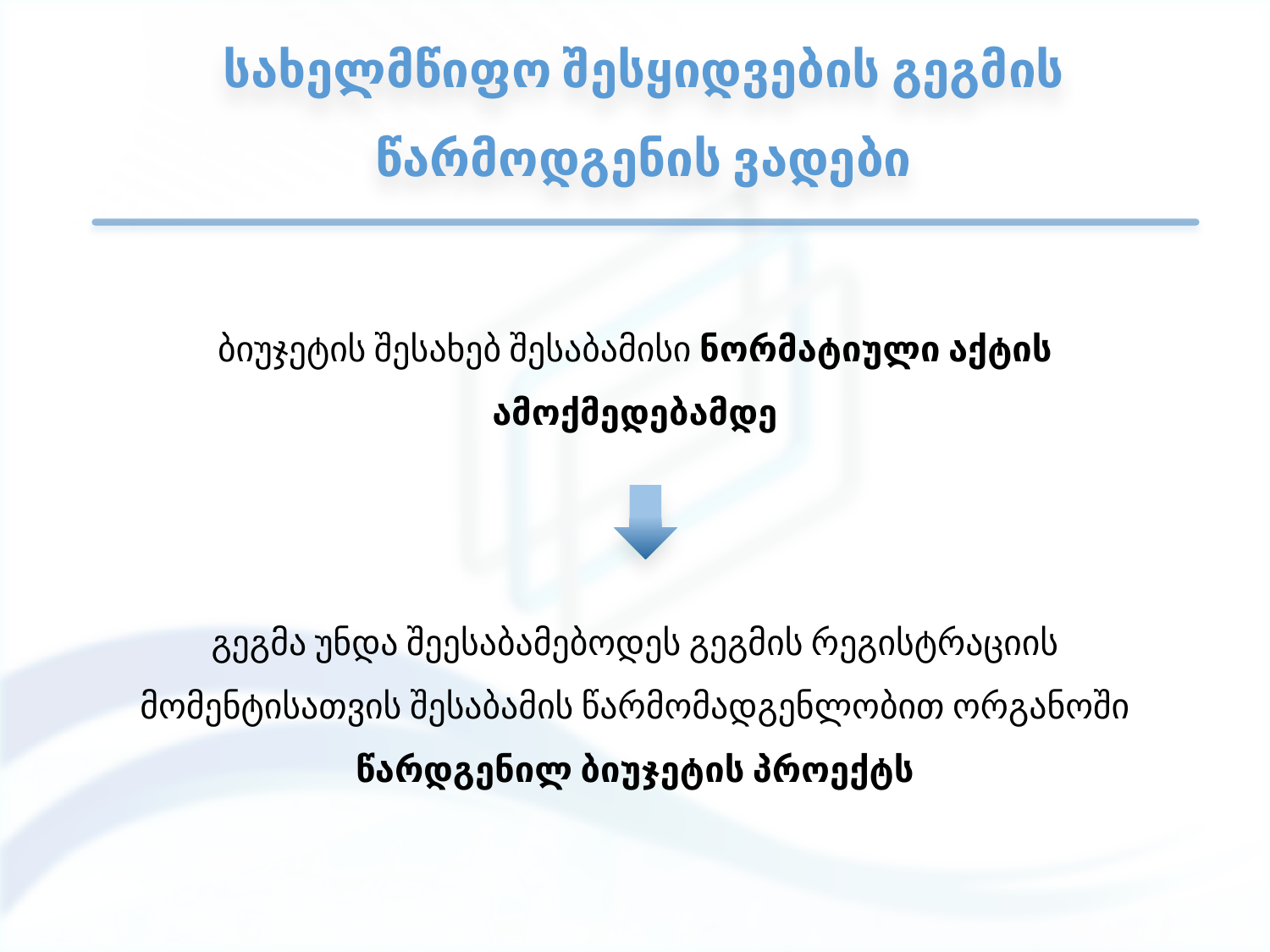

# სახელმწიფო შესყიდვების გეგმის წარმოდგენის ვადები
ბიუჯეტის შესახებ შესაბამისი ნორმატიული აქტის ამოქმედებამდე

გეგმა უნდა შეესაბამებოდეს გეგმის რეგისტრაციის მომენტისათვის შესაბამის წარმომადგენლობით ორგანოში წარდგენილ ბიუჯეტის პროექტს